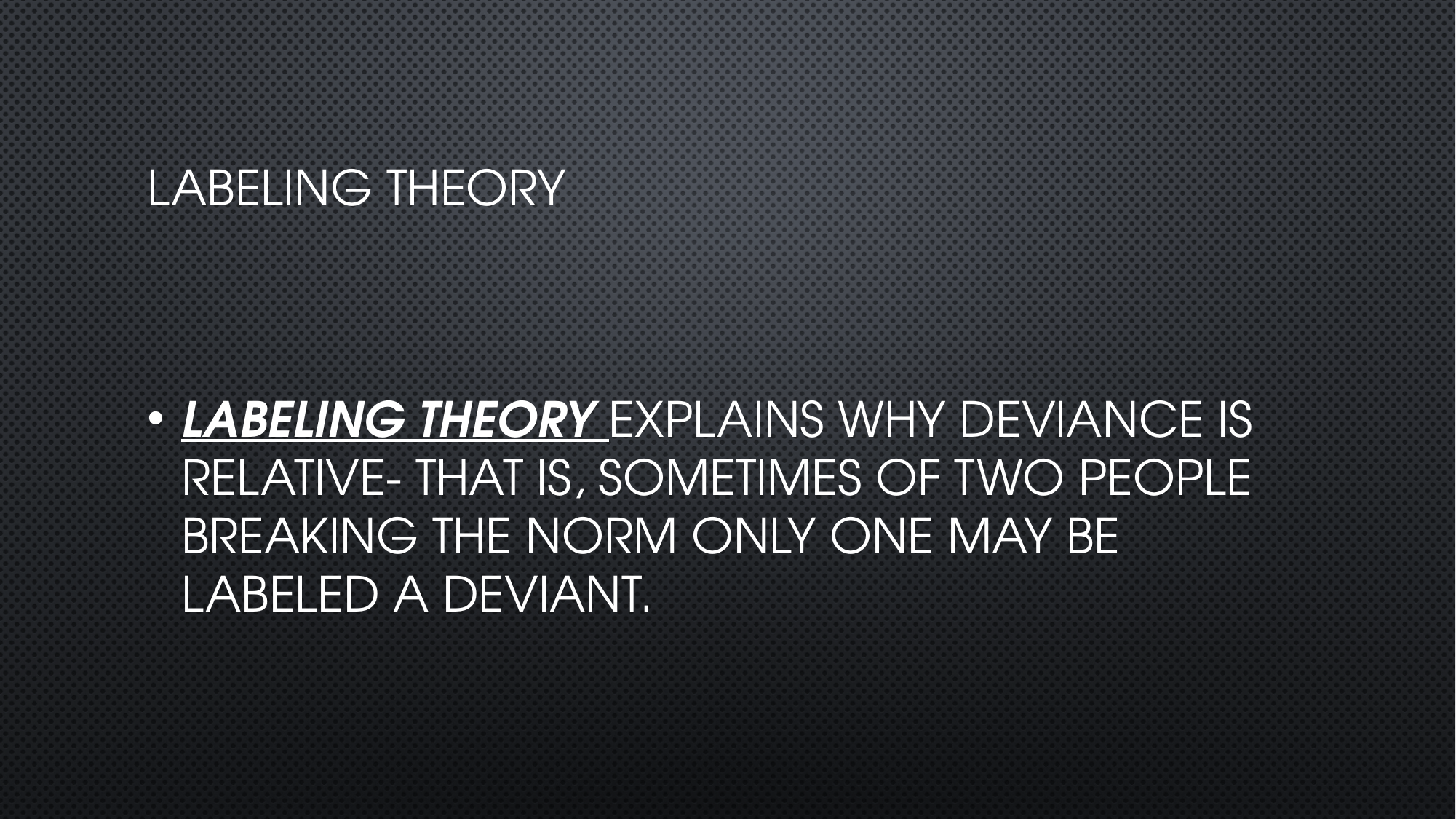

# Labeling Theory
Labeling theory explains why deviance is relative- that is, sometimes of two people breaking the norm only one may be labeled a deviant.